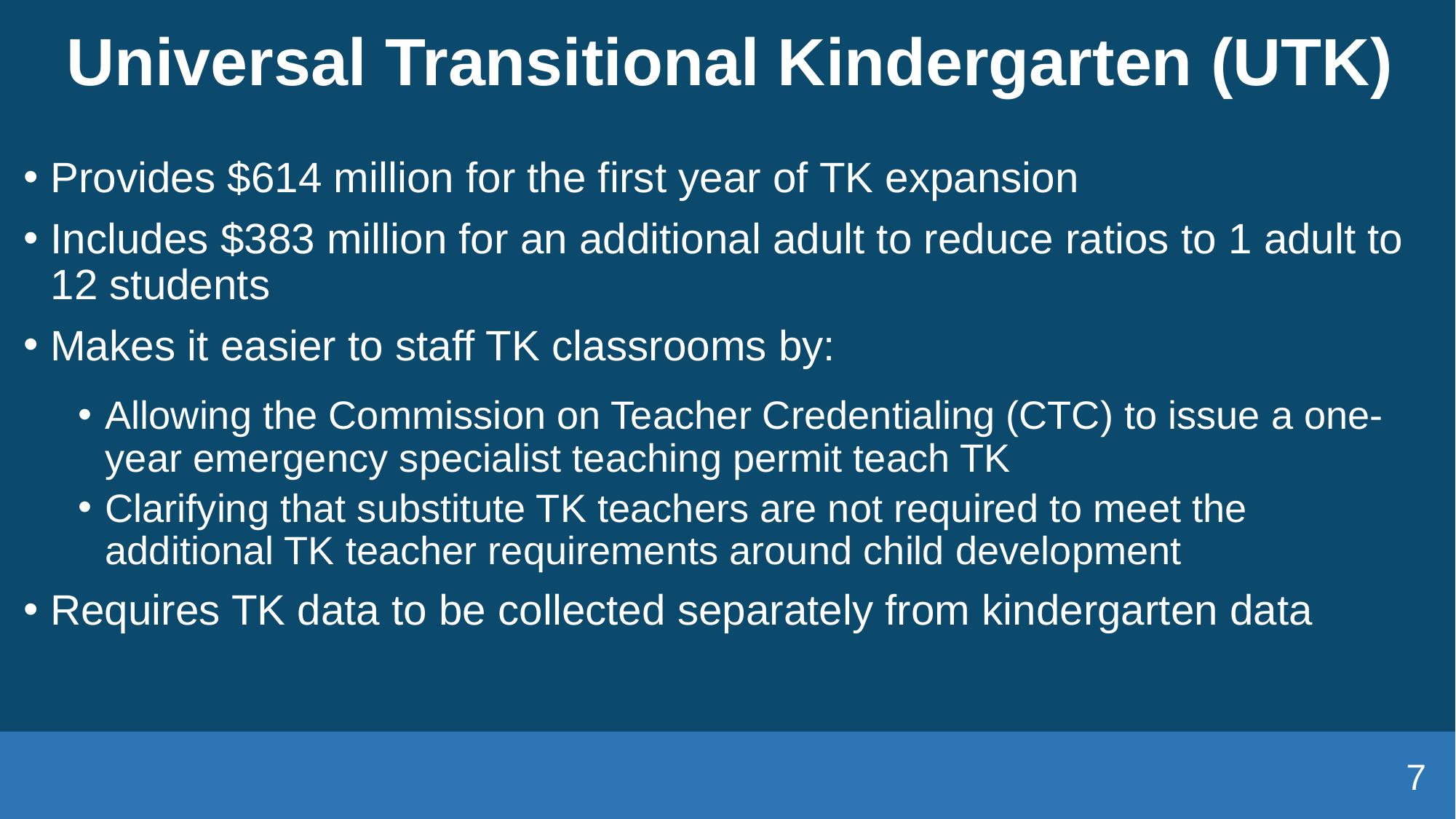

# Universal Transitional Kindergarten (UTK)
Provides $614 million for the first year of TK expansion
Includes $383 million for an additional adult to reduce ratios to 1 adult to 12 students
Makes it easier to staff TK classrooms by:
Allowing the Commission on Teacher Credentialing (CTC) to issue a one-year emergency specialist teaching permit teach TK
Clarifying that substitute TK teachers are not required to meet the additional TK teacher requirements around child development
Requires TK data to be collected separately from kindergarten data
7